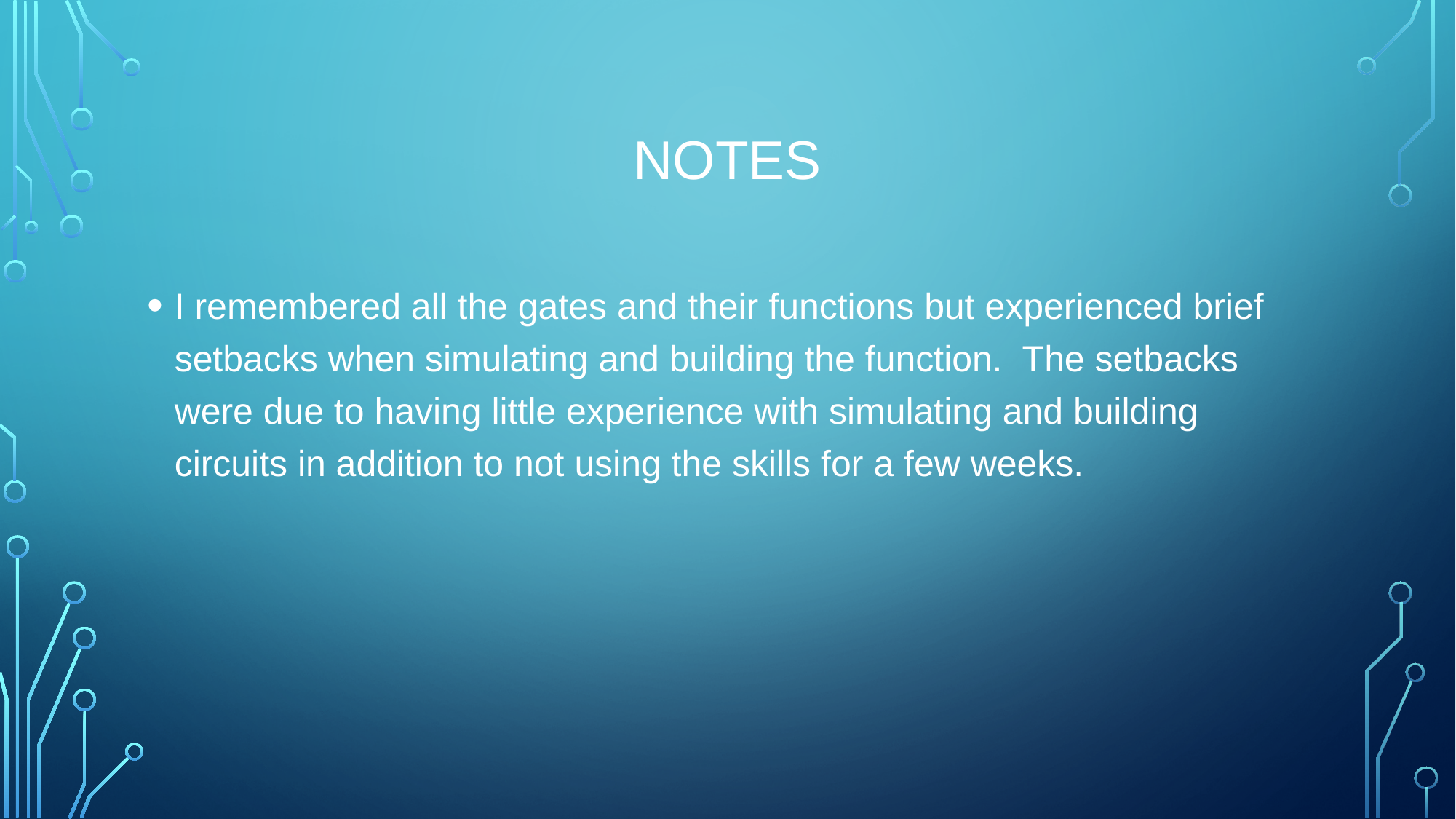

# Notes
I remembered all the gates and their functions but experienced brief setbacks when simulating and building the function.  The setbacks were due to having little experience with simulating and building circuits in addition to not using the skills for a few weeks.